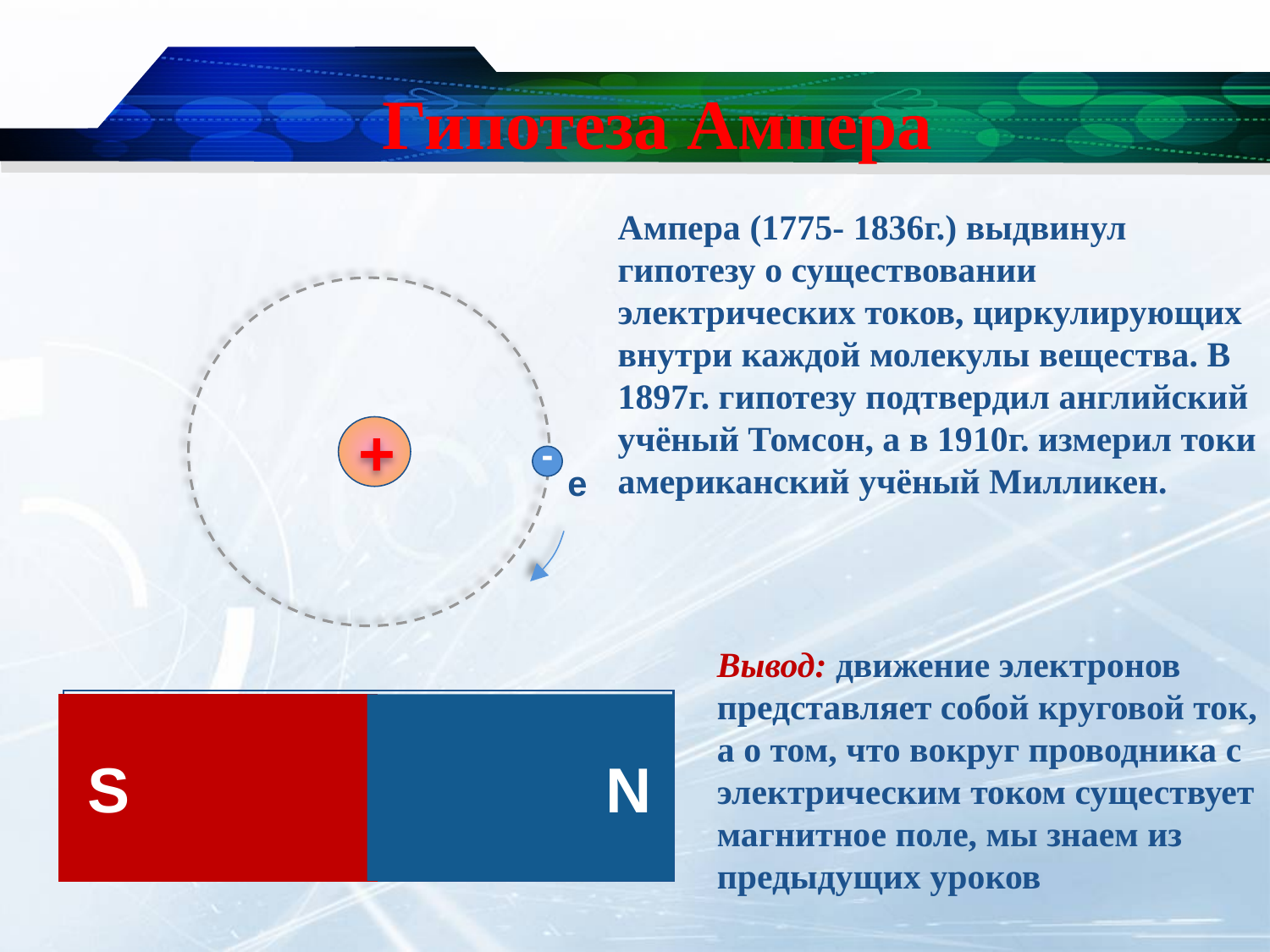

# Гипотеза Ампера
Ампера (1775- 1836г.) выдвинул гипотезу о существовании электрических токов, циркулирующих внутри каждой молекулы вещества. В 1897г. гипотезу подтвердил английский учёный Томсон, а в 1910г. измерил токи американский учёный Милликен.

+

е

-

Вывод: движение электронов представляет собой круговой ток, а о том, что вокруг проводника с электрическим током существует магнитное поле, мы знаем из предыдущих уроков

S
N